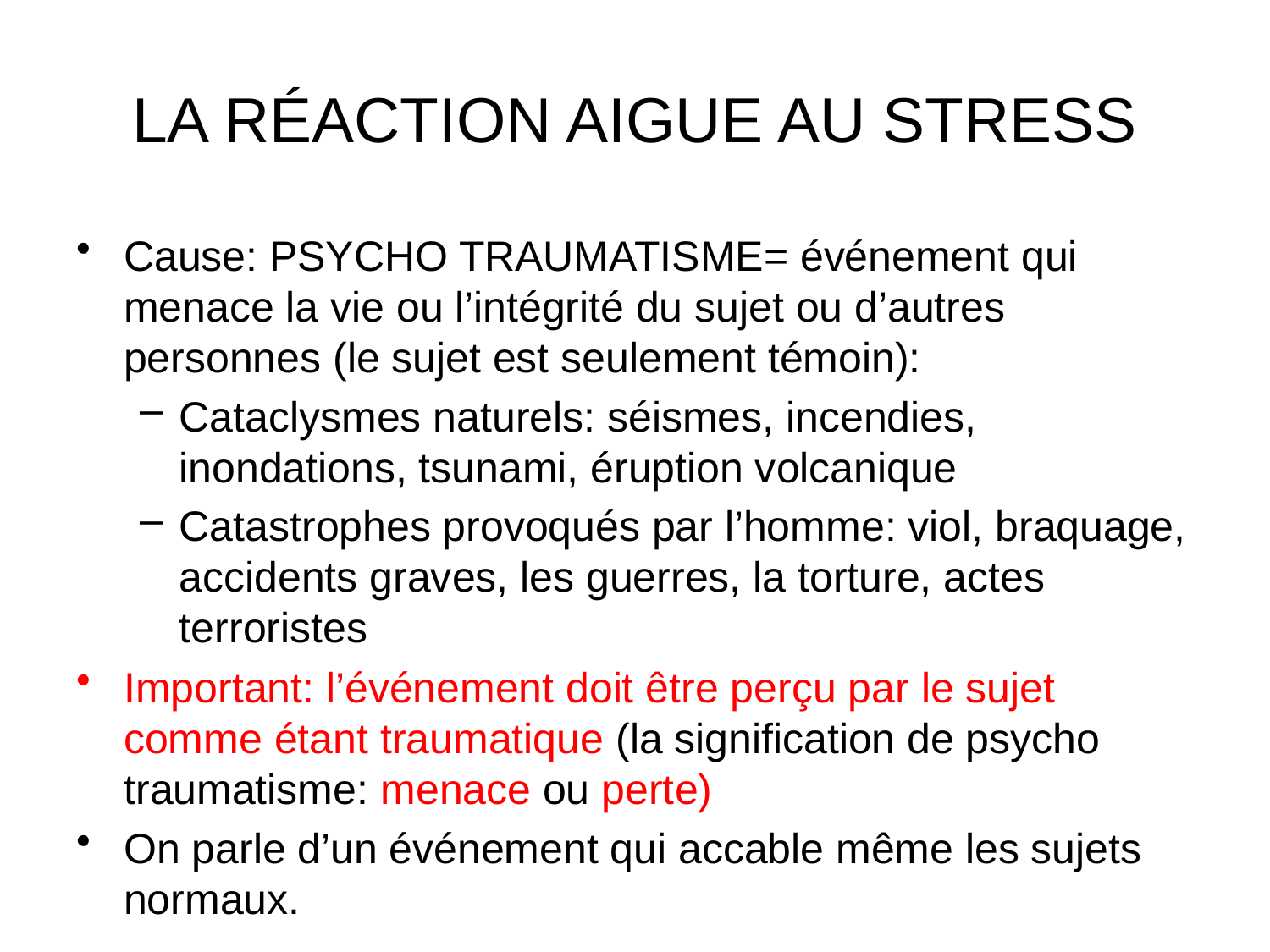

# LA RÉACTION AIGUE AU STRESS
Cause: PSYCHO TRAUMATISME= événement qui menace la vie ou l’intégrité du sujet ou d’autres personnes (le sujet est seulement témoin):
Cataclysmes naturels: séismes, incendies, inondations, tsunami, éruption volcanique
Catastrophes provoqués par l’homme: viol, braquage, accidents graves, les guerres, la torture, actes terroristes
Important: l’événement doit être perçu par le sujet comme étant traumatique (la signification de psycho traumatisme: menace ou perte)
On parle d’un événement qui accable même les sujets normaux.